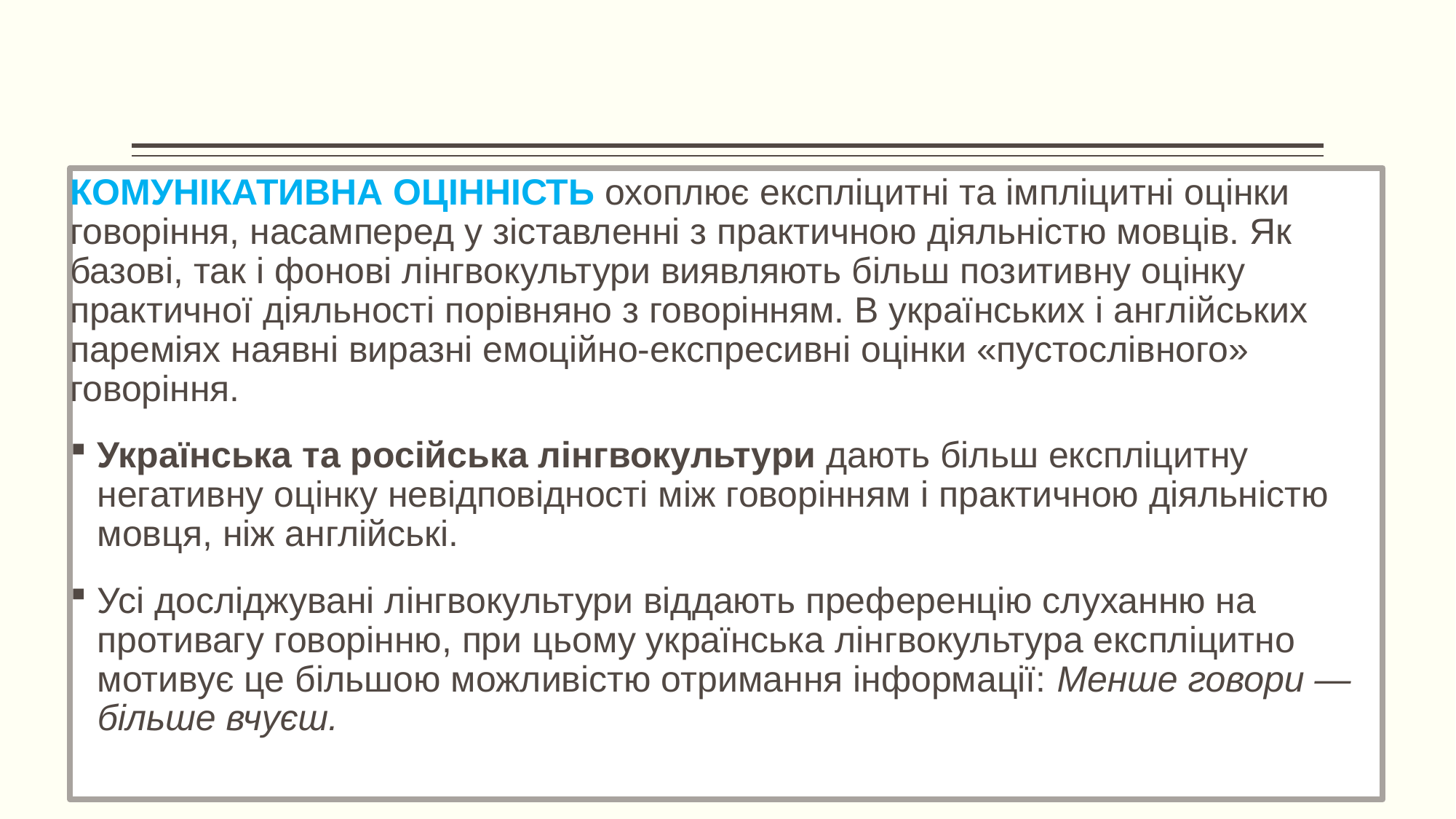

КОМУНІКАТИВНА ОЦІННІСТЬ охоплює експліцитні та імпліцитні оцінки говоріння, насамперед у зіставленні з практичною діяльністю мовців. Як базові, так і фонові лінгвокультури виявляють більш позитивну оцінку практичної діяльності порівняно з говорінням. В українських і англійських пареміях наявні виразні емоційно-експресивні оцінки «пустослівного» говоріння.
Українська та російська лінгвокультури дають більш експліцитну негативну оцінку невідповідності між говорінням і практичною діяльністю мовця, ніж англійські.
Усі досліджувані лінгвокультури віддають преференцію слуханню на противагу говорінню, при цьому українська лінгвокультура експліцитно мотивує це більшою можливістю отримання інформації: Менше говори — більше вчуєш.